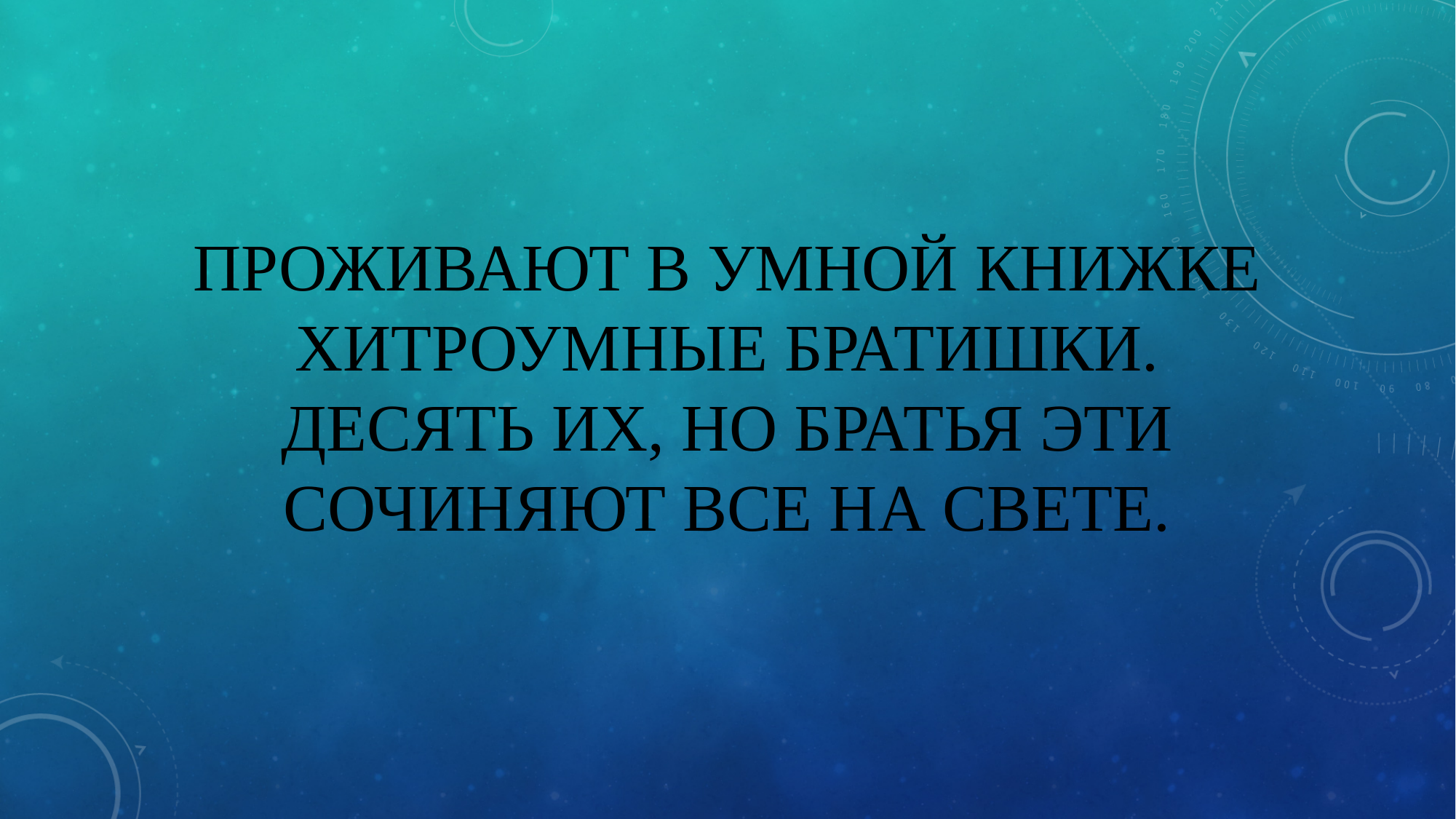

# Проживают в умной книжке Хитроумные братишки. Десять их, но братья эти Сочиняют все на свете.